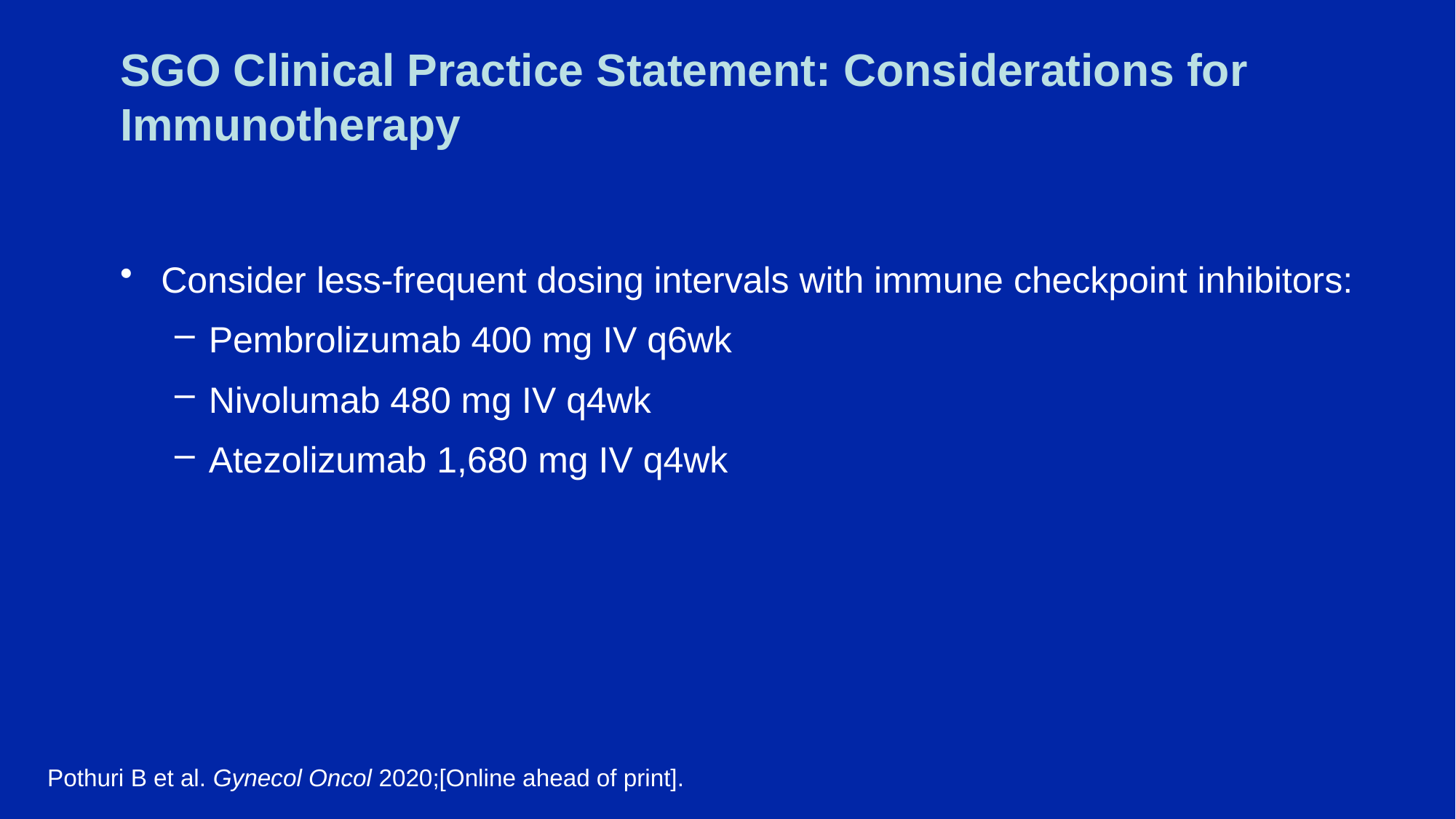

# SGO Clinical Practice Statement: Considerations for Immunotherapy
Consider less-frequent dosing intervals with immune checkpoint inhibitors:
Pembrolizumab 400 mg IV q6wk
Nivolumab 480 mg IV q4wk
Atezolizumab 1,680 mg IV q4wk

Pothuri B et al. Gynecol Oncol 2020;[Online ahead of print].